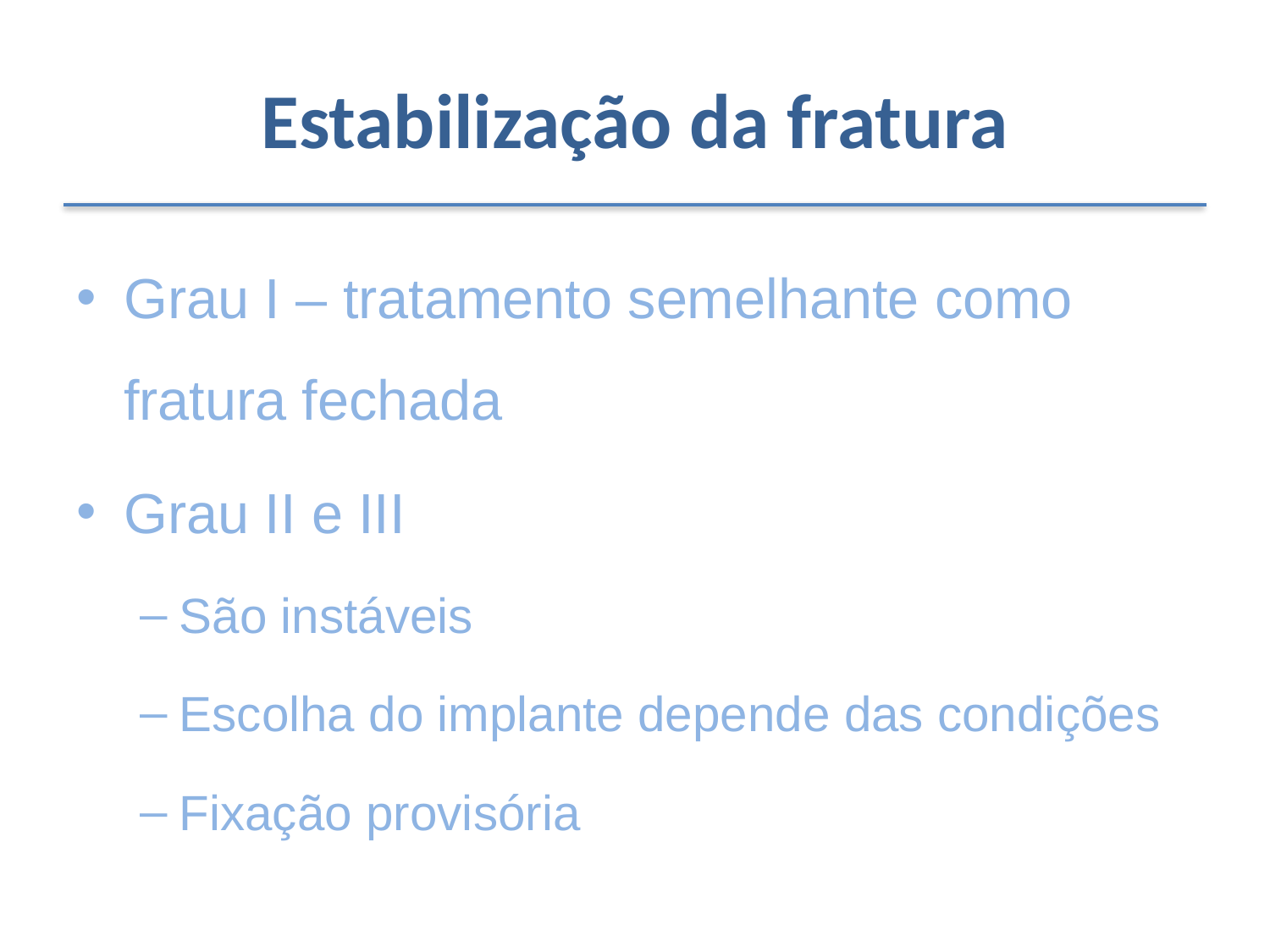

# Estabilização da fratura
Grau I – tratamento semelhante como fratura fechada
Grau II e III
São instáveis
Escolha do implante depende das condições
Fixação provisória